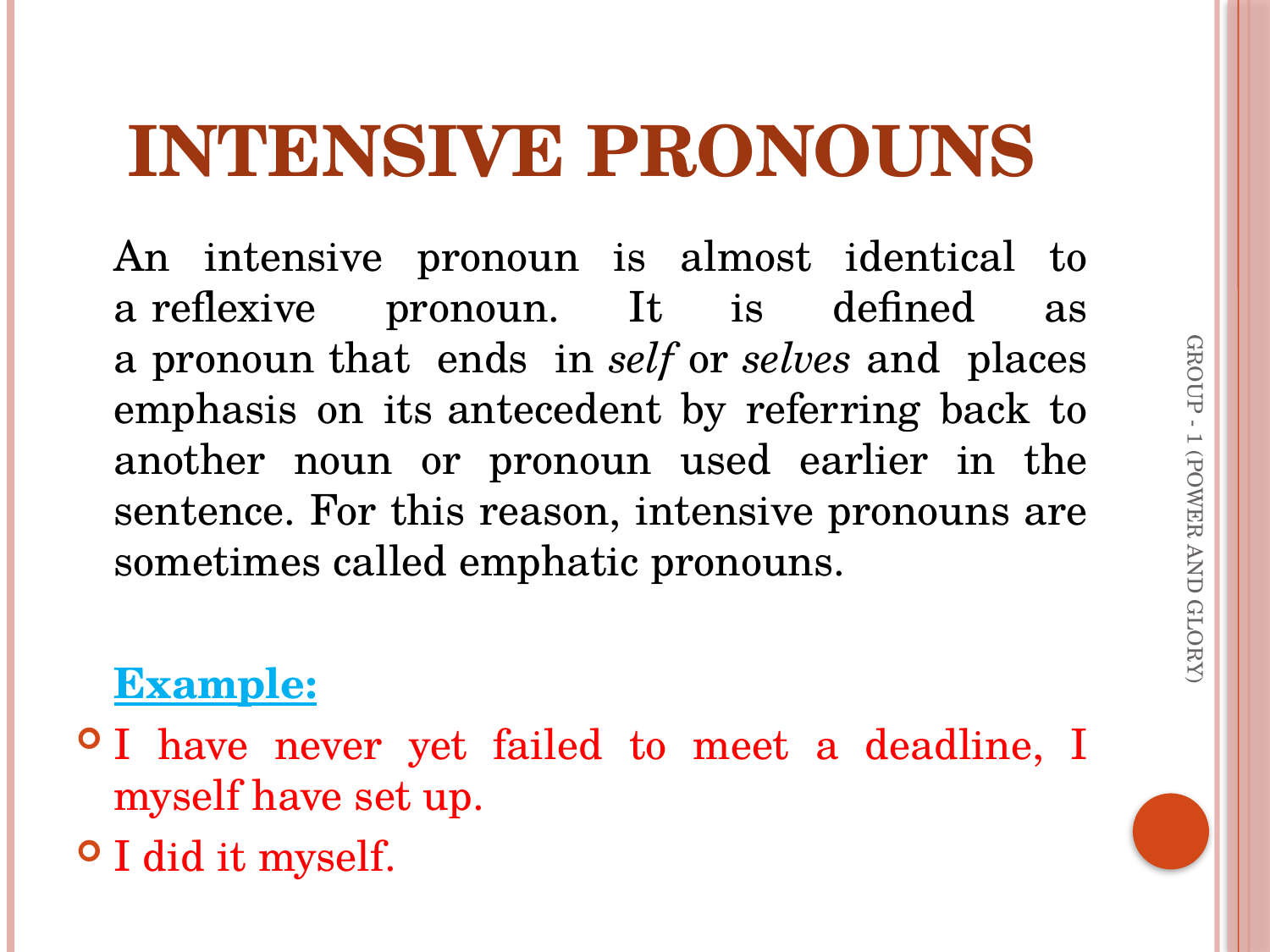

# Intensive Pronouns
	An intensive pronoun is almost identical to a reflexive pronoun. It is defined as a pronoun that ends in self or selves and places emphasis on its antecedent by referring back to another noun or pronoun used earlier in the sentence. For this reason, intensive pronouns are sometimes called emphatic pronouns.

	Example:
I have never yet failed to meet a deadline, I myself have set up.
I did it myself.
GROUP - 1 (POWER AND GLORY)